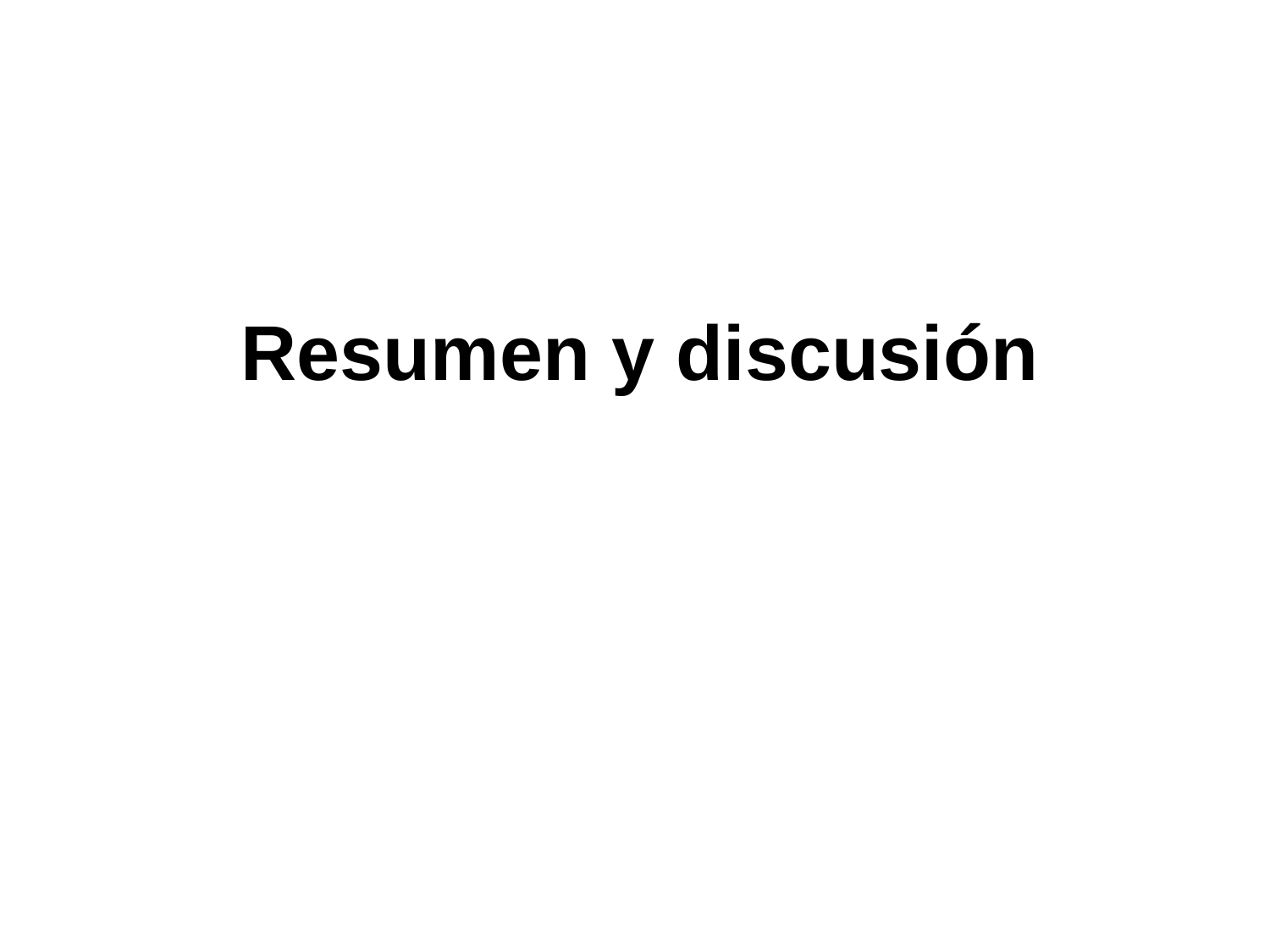

# Resumen y discusión

Wheelchair Maintenance Training
Summary/discussion                 Page 60